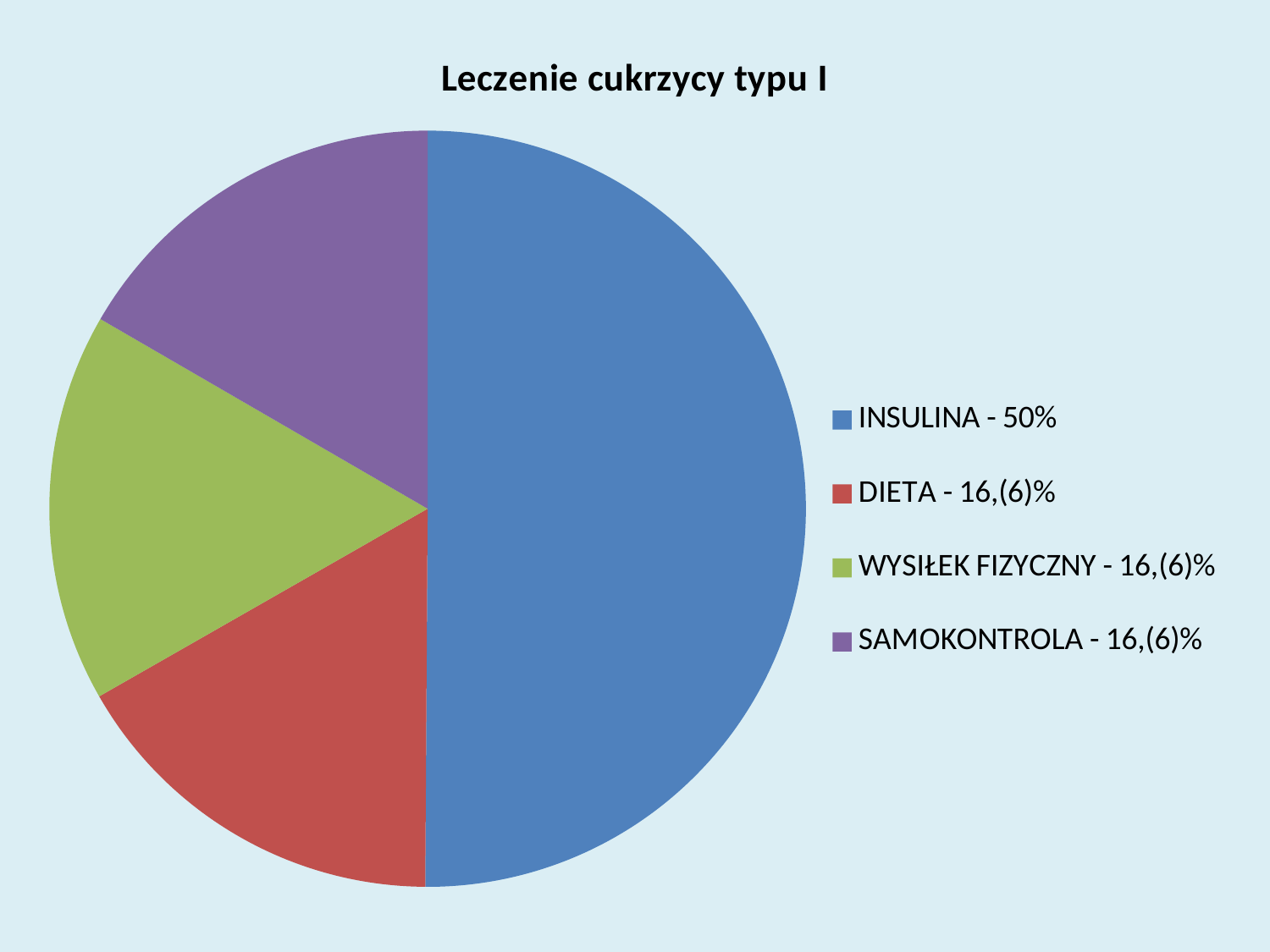

### Chart: Leczenie cukrzycy typu I

| Category | Leczenie cukrzycy |
|---|---|
| INSULINA - 50% | 5.0 |
| DIETA - 16,(6)% | 1.66 |
| WYSIŁEK FIZYCZNY - 16,(6)% | 1.66 |
| SAMOKONTROLA - 16,(6)% | 1.66 |